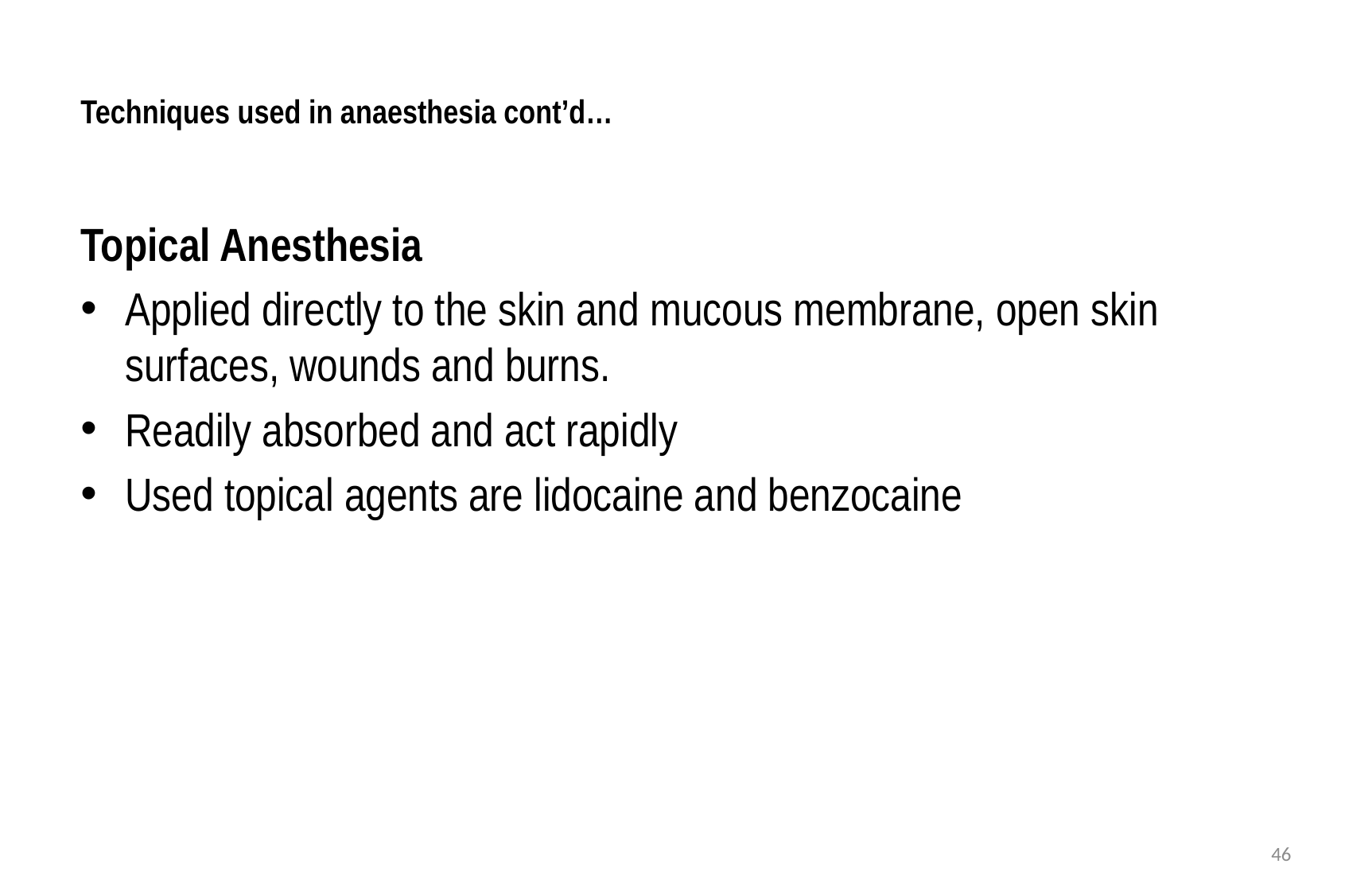

# Techniques used in anaesthesia cont’d…
Topical Anesthesia
Applied directly to the skin and mucous membrane, open skin surfaces, wounds and burns.
Readily absorbed and act rapidly
Used topical agents are lidocaine and benzocaine

46